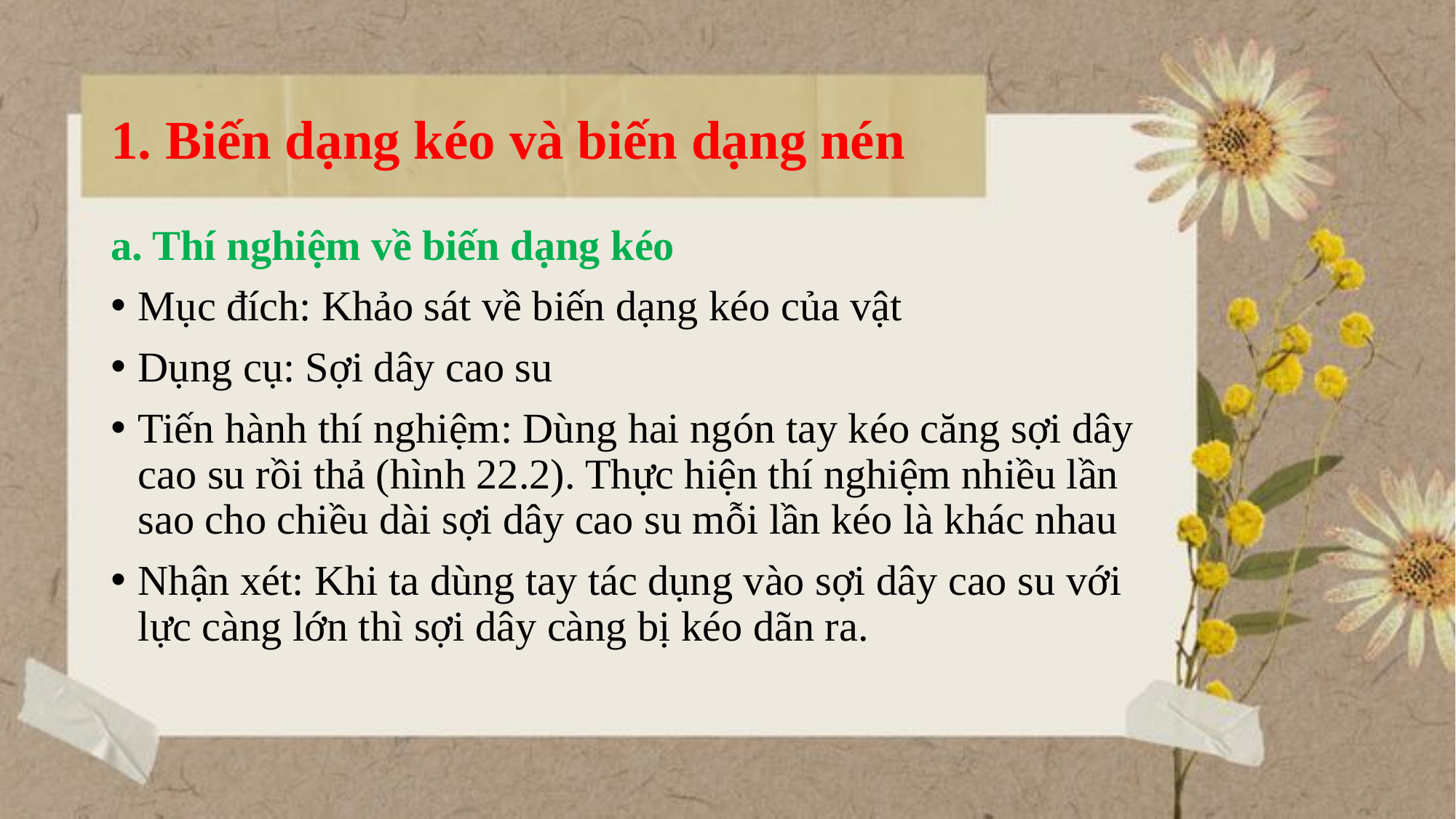

# 1. Biến dạng kéo và biến dạng nén
a. Thí nghiệm về biến dạng kéo
Mục đích: Khảo sát về biến dạng kéo của vật
Dụng cụ: Sợi dây cao su
Tiến hành thí nghiệm: Dùng hai ngón tay kéo căng sợi dây cao su rồi thả (hình 22.2). Thực hiện thí nghiệm nhiều lần sao cho chiều dài sợi dây cao su mỗi lần kéo là khác nhau
Nhận xét: Khi ta dùng tay tác dụng vào sợi dây cao su với lực càng lớn thì sợi dây càng bị kéo dãn ra.